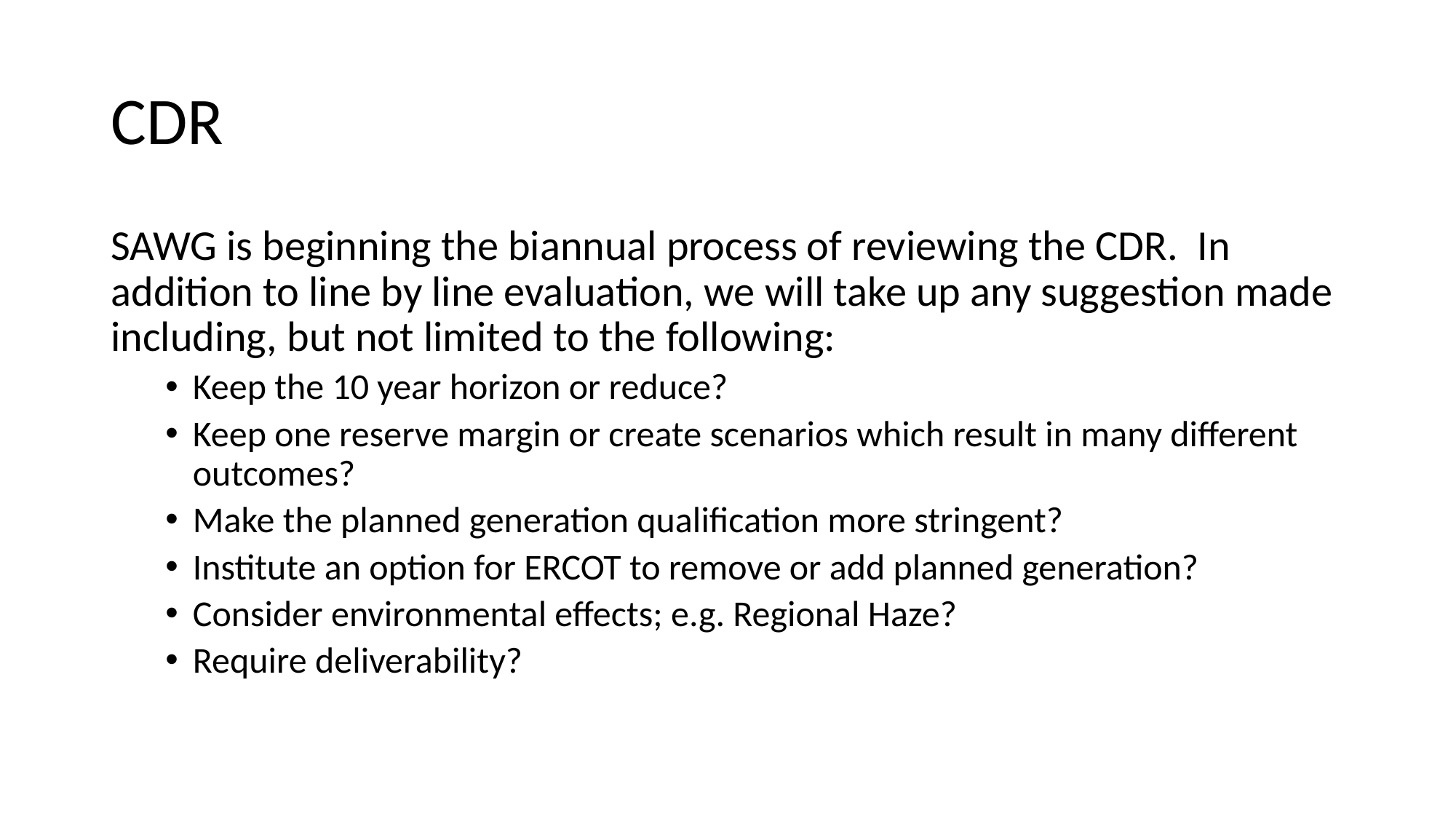

# CDR
SAWG is beginning the biannual process of reviewing the CDR.  In addition to line by line evaluation, we will take up any suggestion made including, but not limited to the following:
Keep the 10 year horizon or reduce?
Keep one reserve margin or create scenarios which result in many different outcomes?
Make the planned generation qualification more stringent?
Institute an option for ERCOT to remove or add planned generation?
Consider environmental effects; e.g. Regional Haze?
Require deliverability?